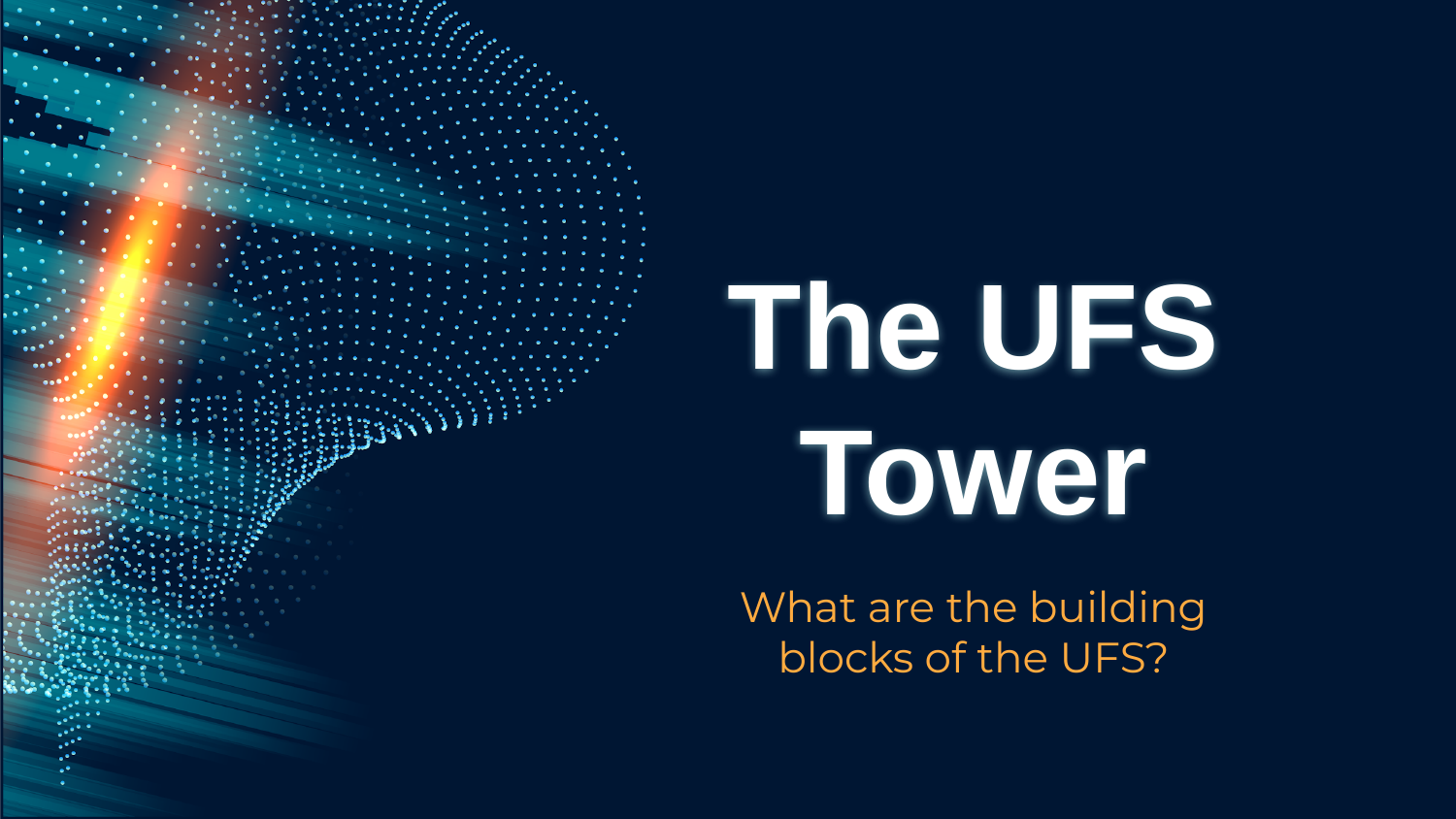

# The UFS Tower
What are the building blocks of the UFS?